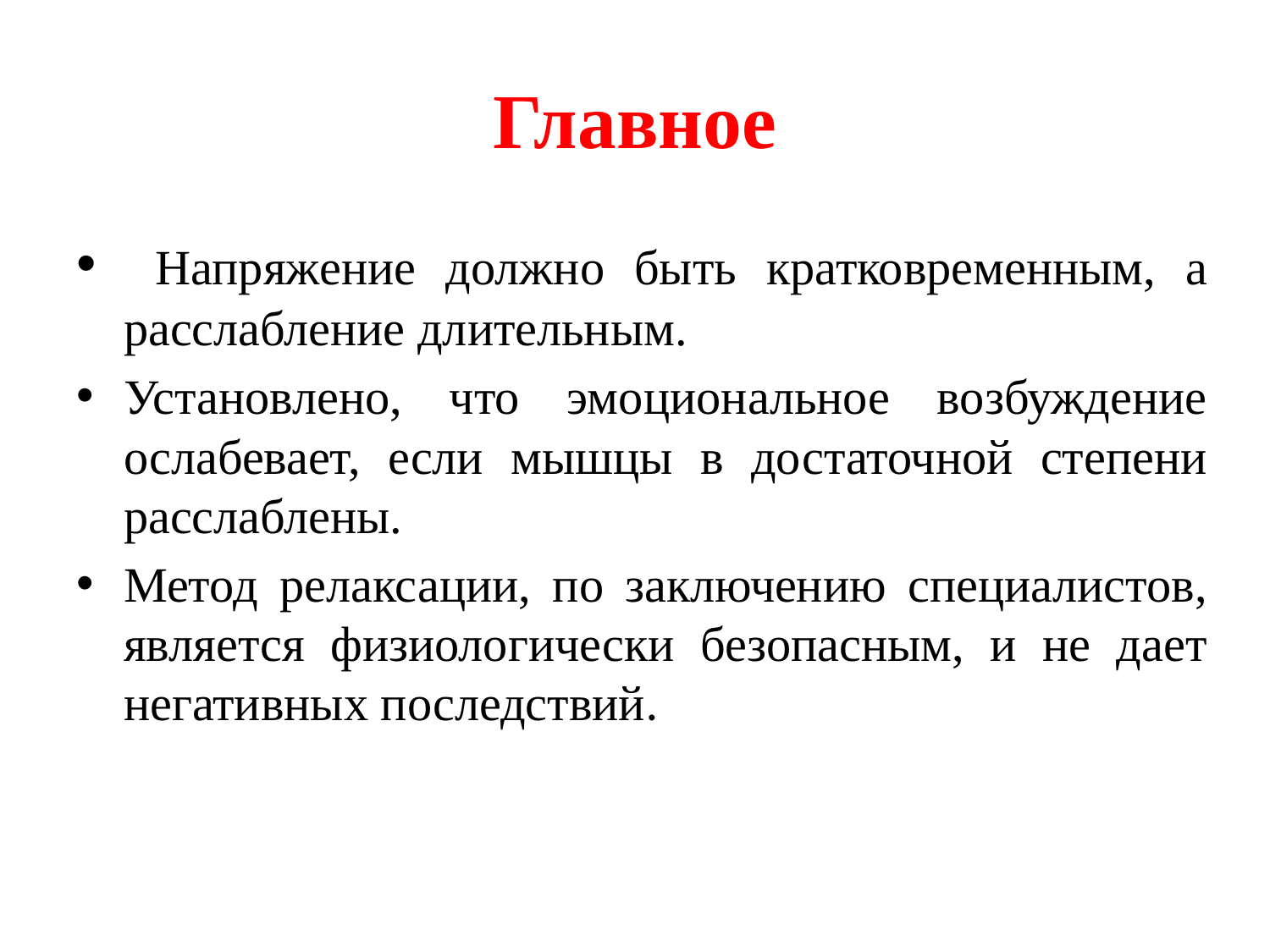

# Главное
 Напряжение должно быть кратковременным, а расслабление длительным.
Установлено, что эмоциональное возбуждение ослабевает, если мышцы в достаточной степени расслаблены.
Метод релаксации, по заключению специалистов, является физиологически безопасным, и не дает негативных последствий.